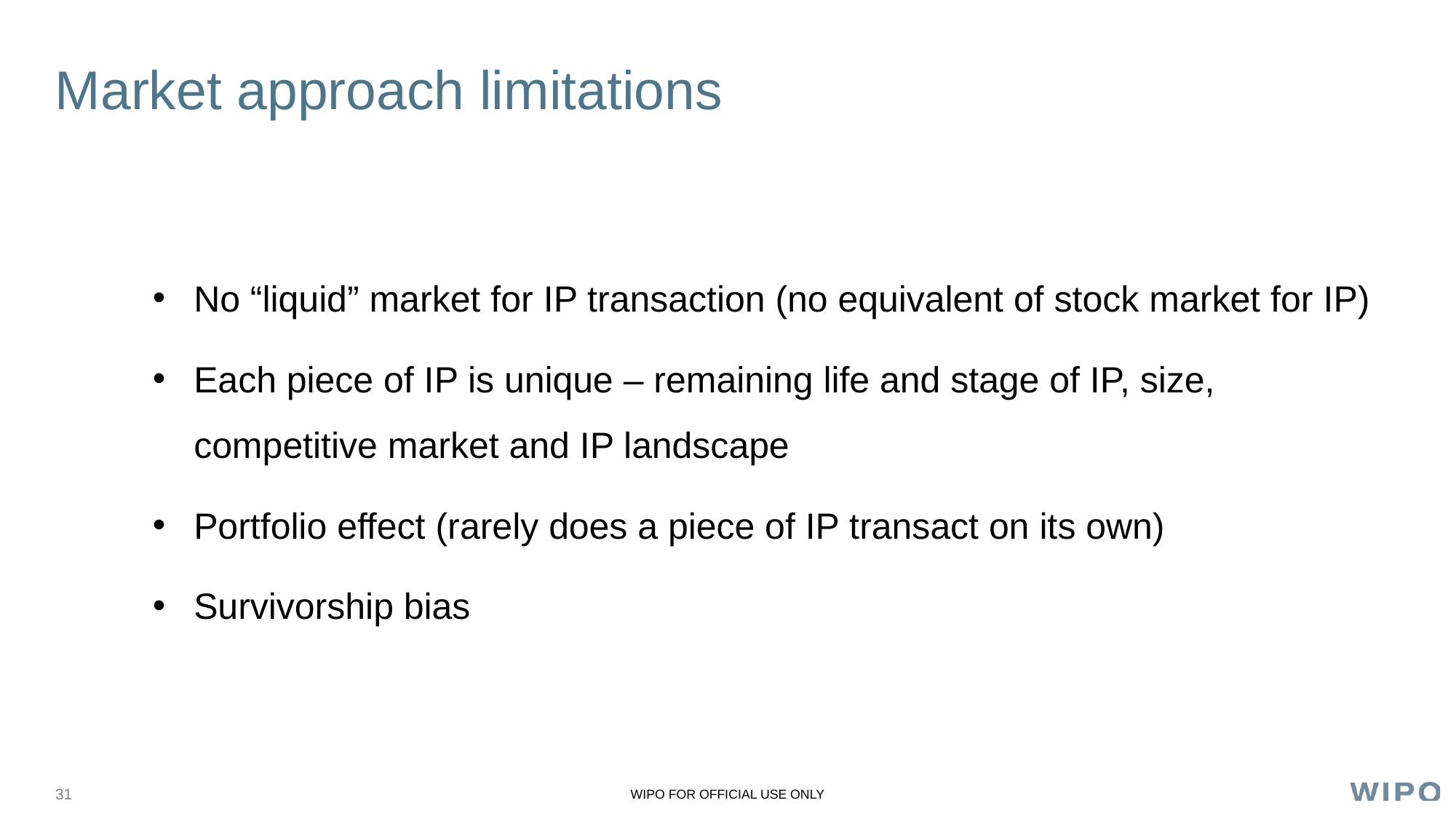

# Market approach limitations
No “liquid” market for IP transaction (no equivalent of stock market for IP)
Each piece of IP is unique – remaining life and stage of IP, size, competitive market and IP landscape
Portfolio effect (rarely does a piece of IP transact on its own)
Survivorship bias